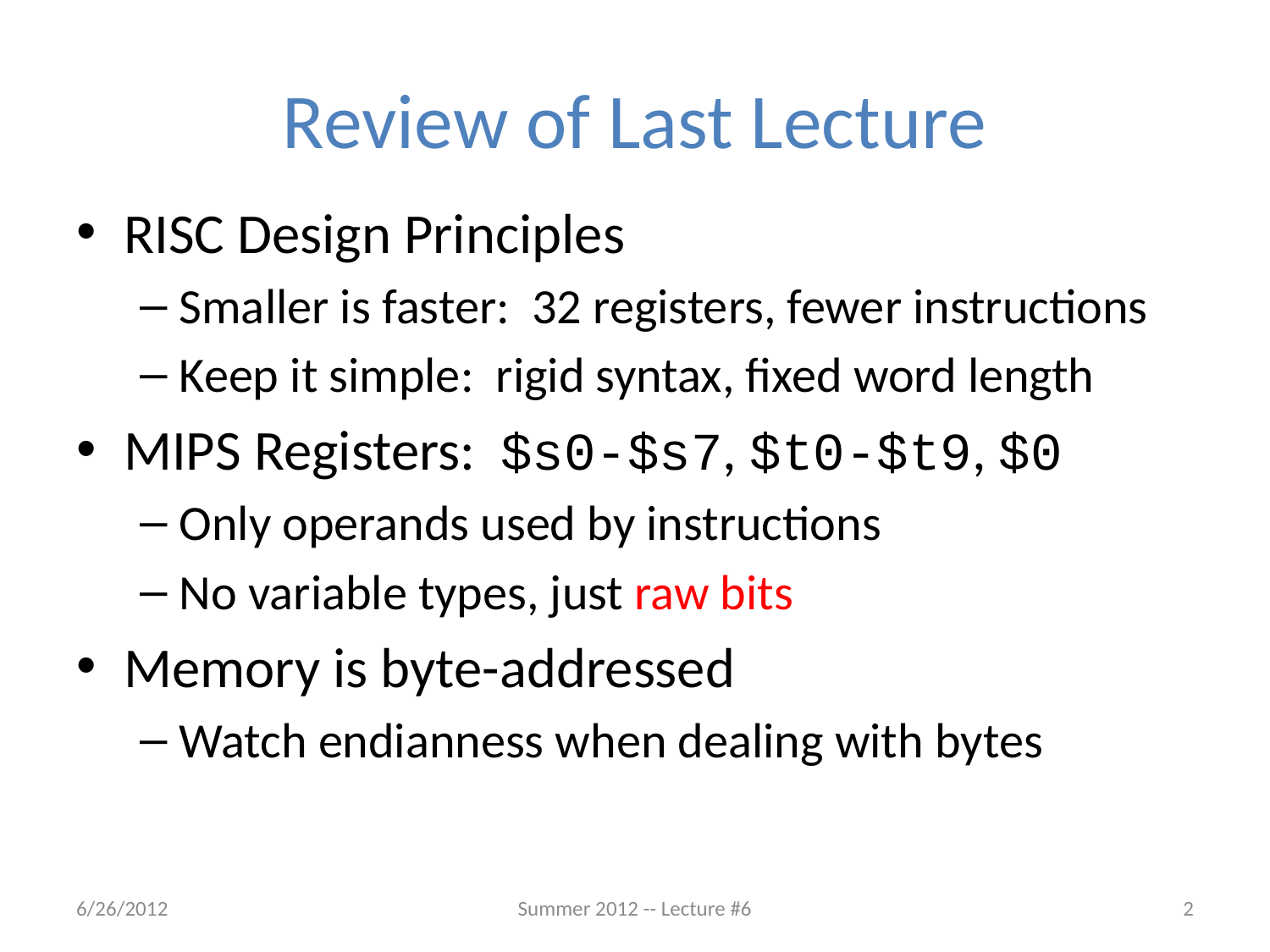

# Review of Last Lecture
RISC Design Principles
Smaller is faster:  32 registers, fewer instructions
Keep it simple:  rigid syntax, fixed word length
MIPS Registers:  $s0-$s7, $t0-$t9, $0
Only operands used by instructions
No variable types, just raw bits
Memory is byte-addressed
Watch endianness when dealing with bytes

6/26/2012
Summer 2012 -- Lecture #6
2